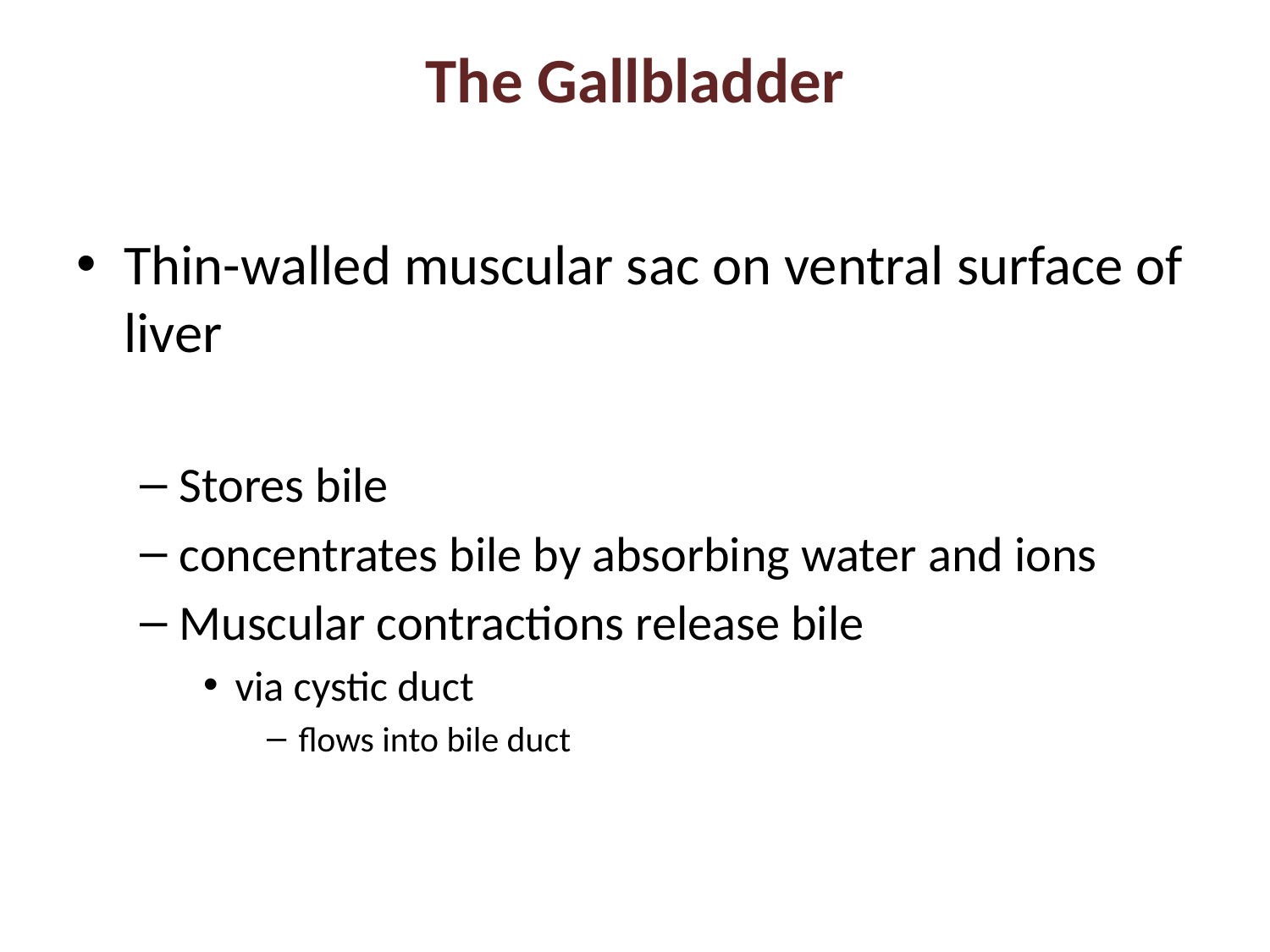

# The Gallbladder
Thin-walled muscular sac on ventral surface of liver

Stores bile
concentrates bile by absorbing water and ions
Muscular contractions release bile
via cystic duct
flows into bile duct